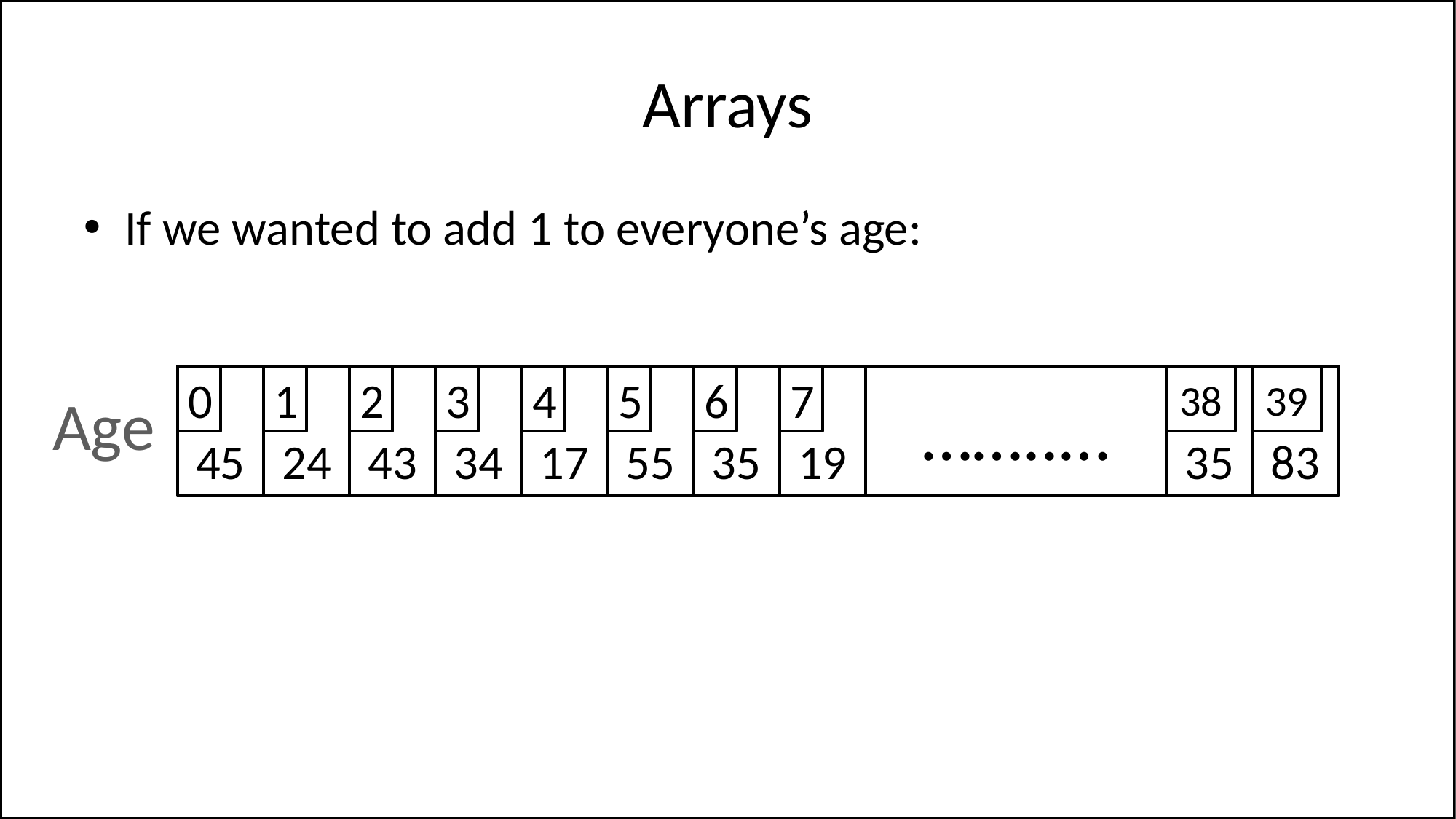

# Arrays
If we wanted to add 1 to everyone’s age:

45
0

24
1

43
2

34
3

17
4

55
5

35
6

19
7
……..…

35
38

83
39
Age